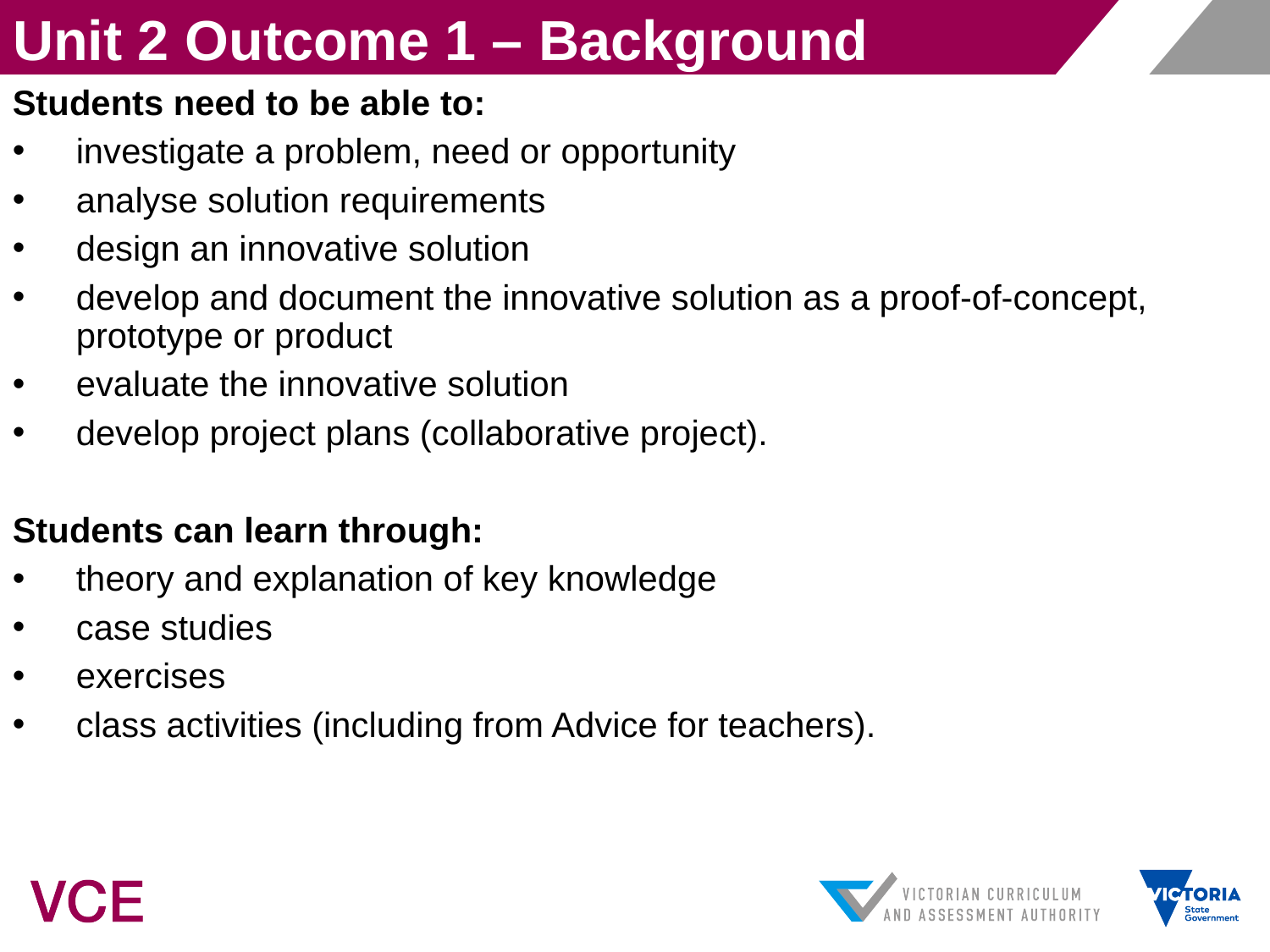

Unit 2 Outcome 1 – Background
Students need to be able to:
investigate a problem, need or opportunity
analyse solution requirements
design an innovative solution
develop and document the innovative solution as a proof-of-concept, prototype or product
evaluate the innovative solution
develop project plans (collaborative project).

Students can learn through:
theory and explanation of key knowledge
case studies
exercises
class activities (including from Advice for teachers).